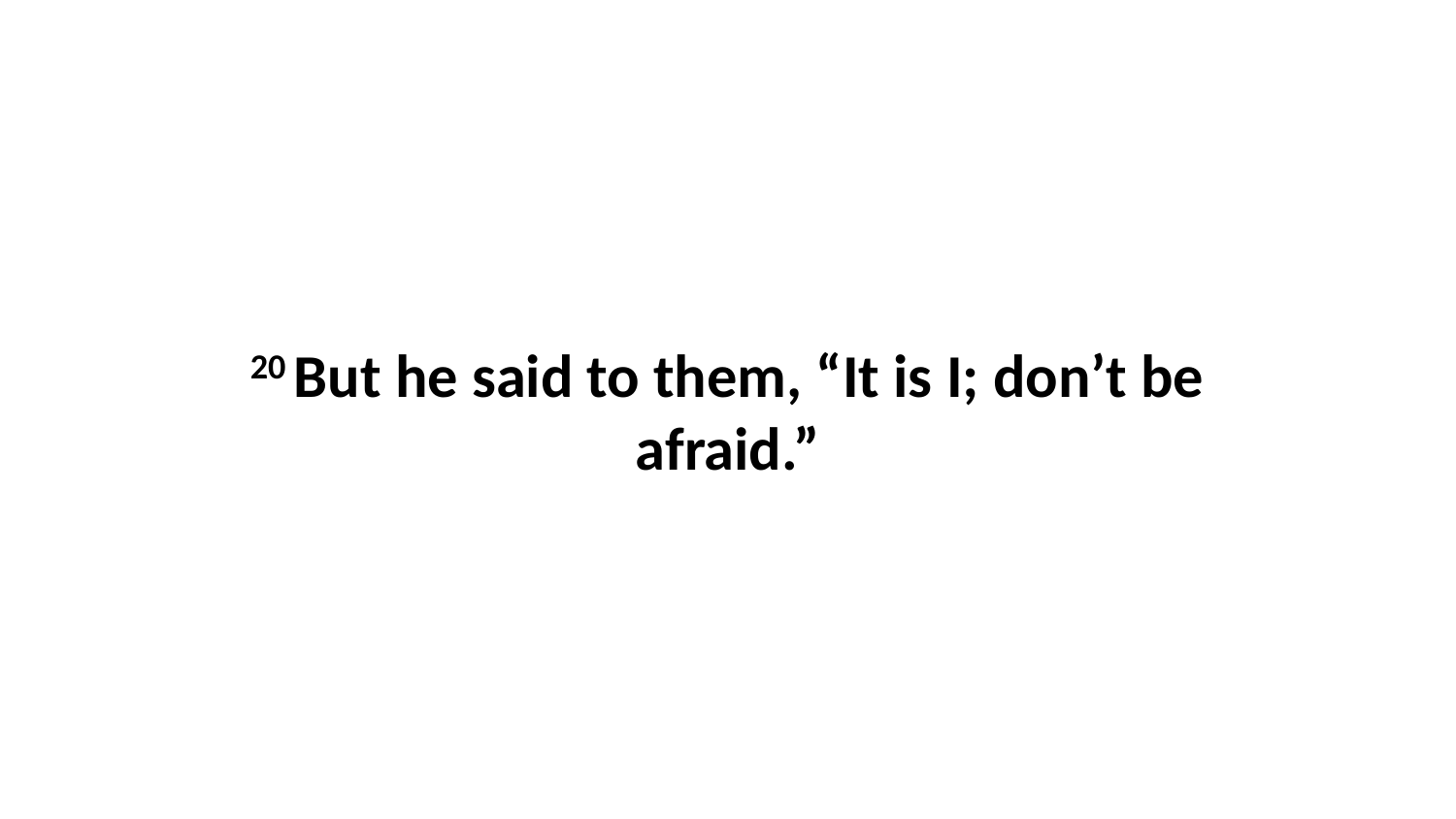

20 But he said to them, “It is I; don’t be afraid.”